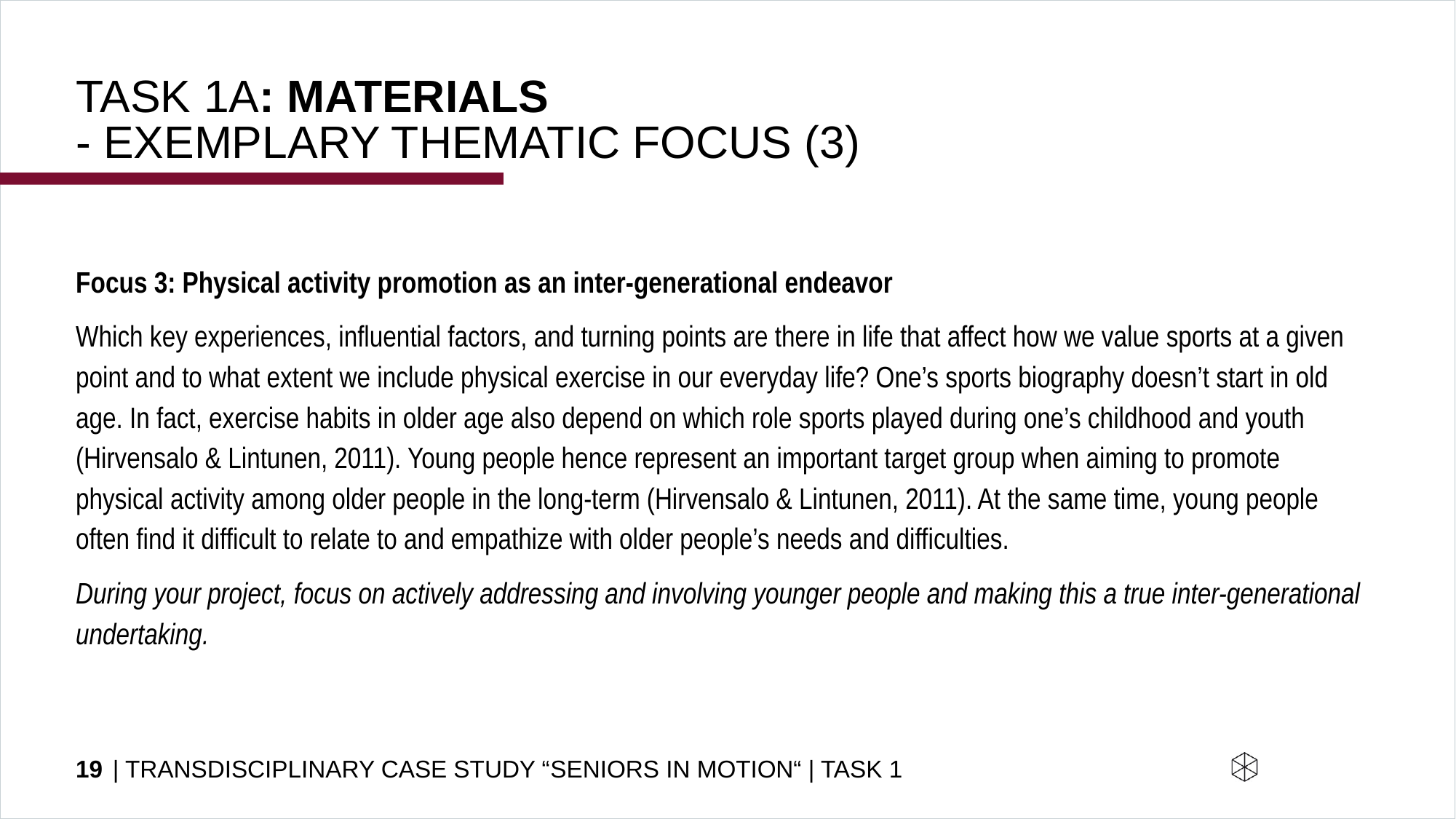

# TASK 1A: Materials - Exemplary thematic focus (3)

Focus 3: Physical activity promotion as an inter-generational endeavor
Which key experiences, influential factors, and turning points are there in life that affect how we value sports at a given point and to what extent we include physical exercise in our everyday life? One’s sports biography doesn’t start in old age. In fact, exercise habits in older age also depend on which role sports played during one’s childhood and youth (Hirvensalo & Lintunen, 2011). Young people hence represent an important target group when aiming to promote physical activity among older people in the long-term (Hirvensalo & Lintunen, 2011). At the same time, young people often find it difficult to relate to and empathize with older people’s needs and difficulties.
During your project, focus on actively addressing and involving younger people and making this a true inter-generational undertaking.
| TRANSDISCIPLINARY CASE STUDY “SENIORS IN MOTION“ | TASK 1
19